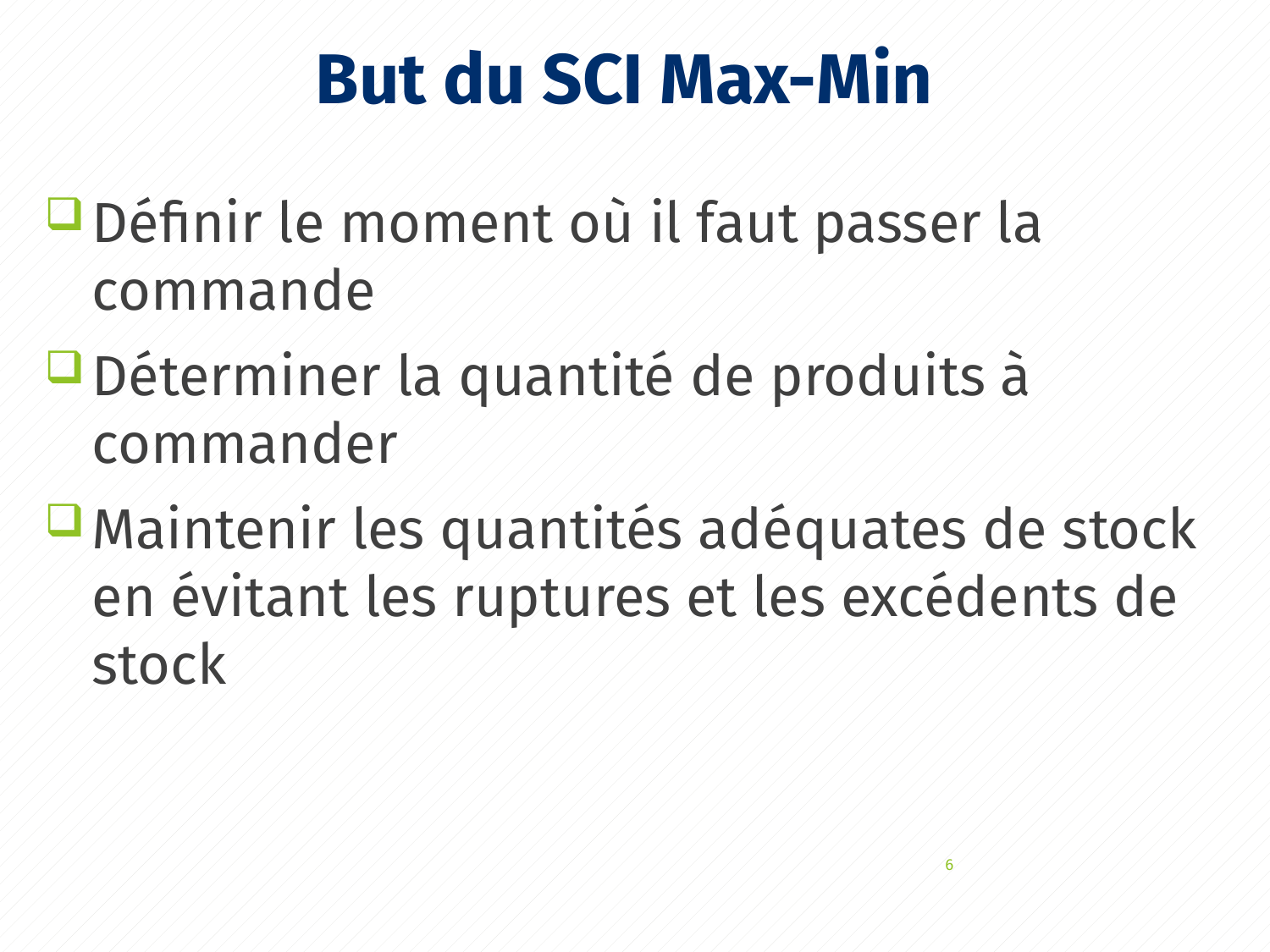

# But du SCI Max-Min
Définir le moment où il faut passer la commande
Déterminer la quantité de produits à commander
Maintenir les quantités adéquates de stock en évitant les ruptures et les excédents de stock
6